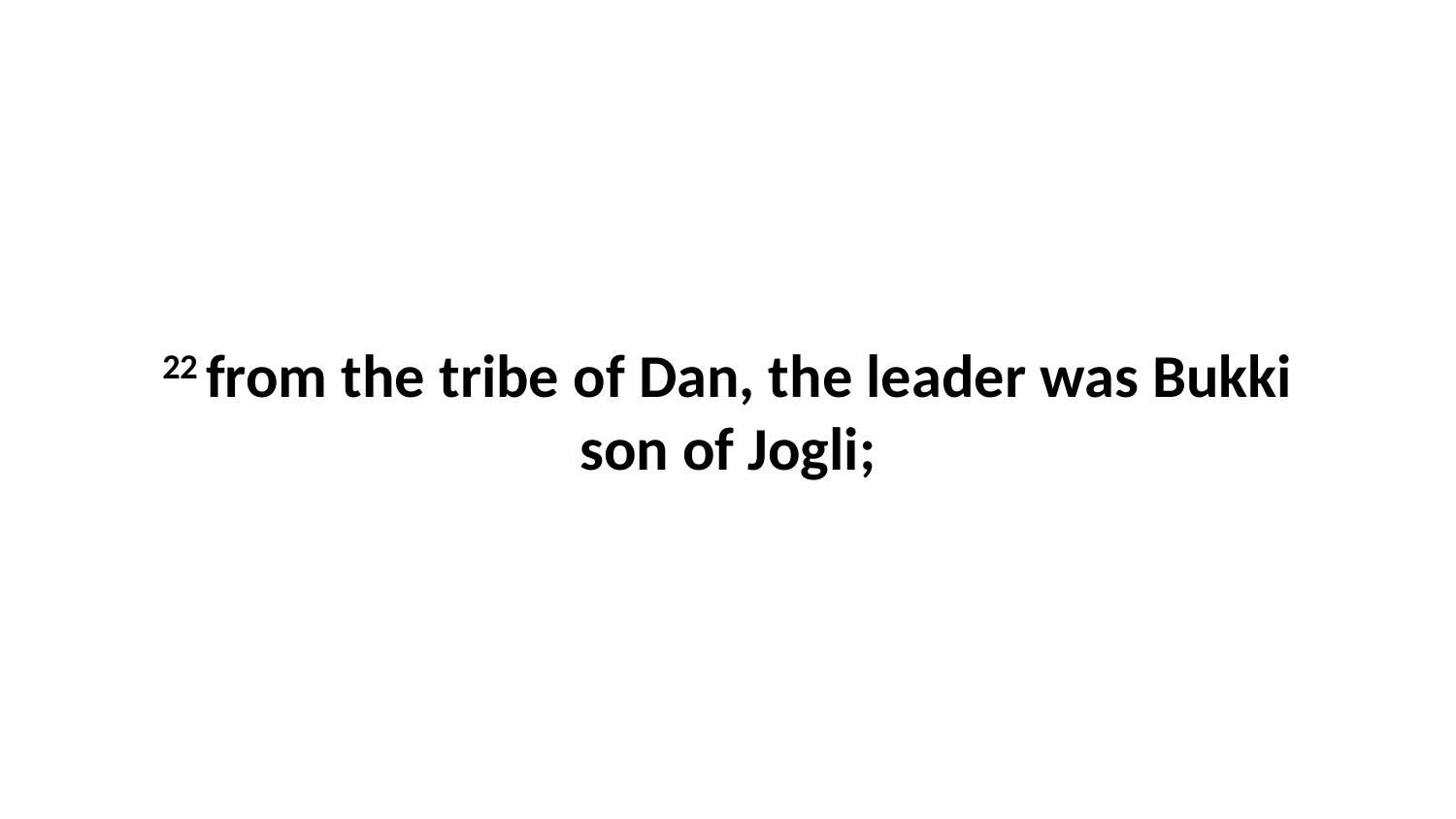

22 from the tribe of Dan, the leader was Bukki son of Jogli;